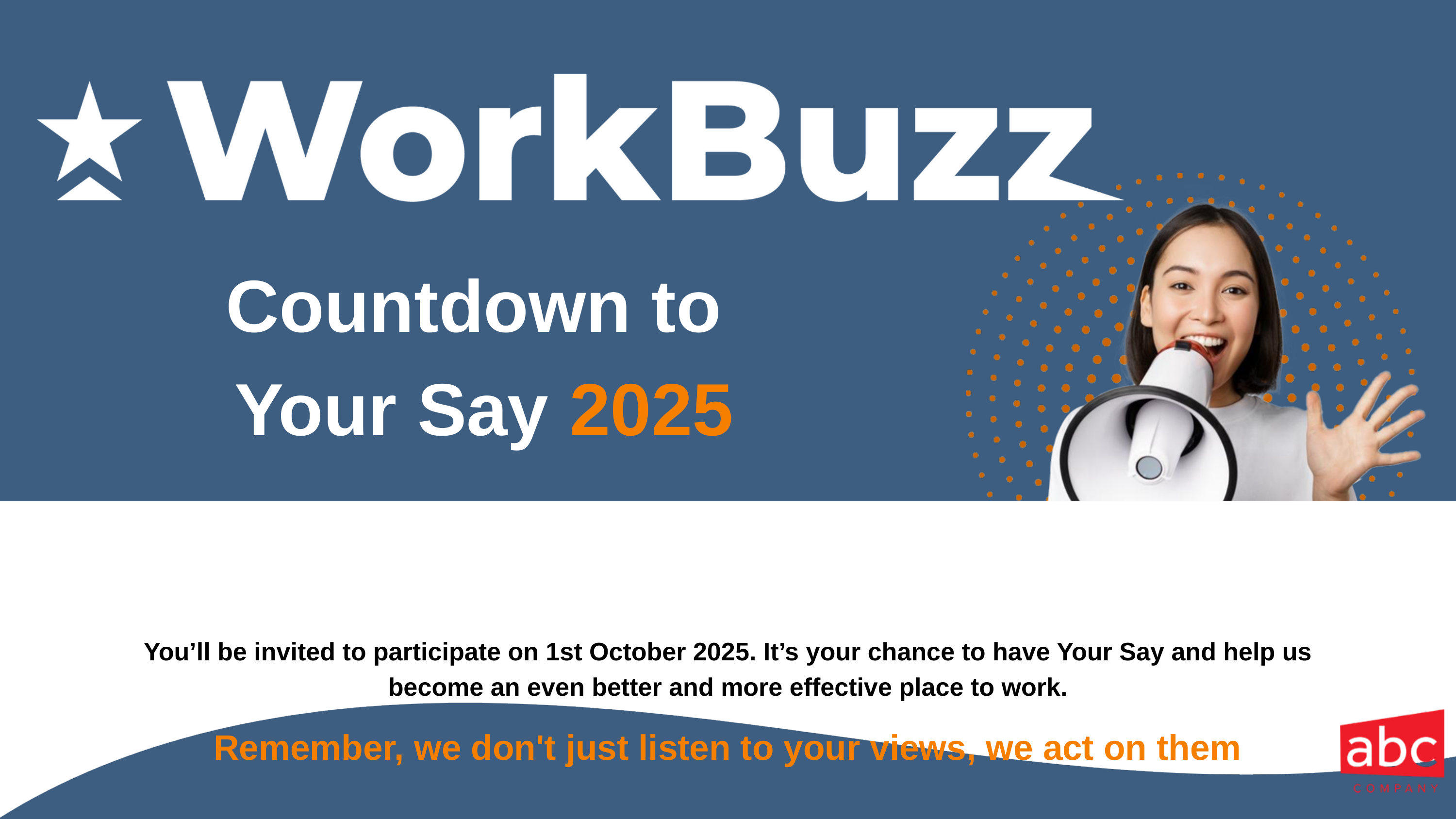

Countdown to
Your Say 2025

You’ll be invited to participate on 1st October 2025. It’s your chance to have Your Say and help us become an even better and more effective place to work.

Remember, we don't just listen to your views, we act on them